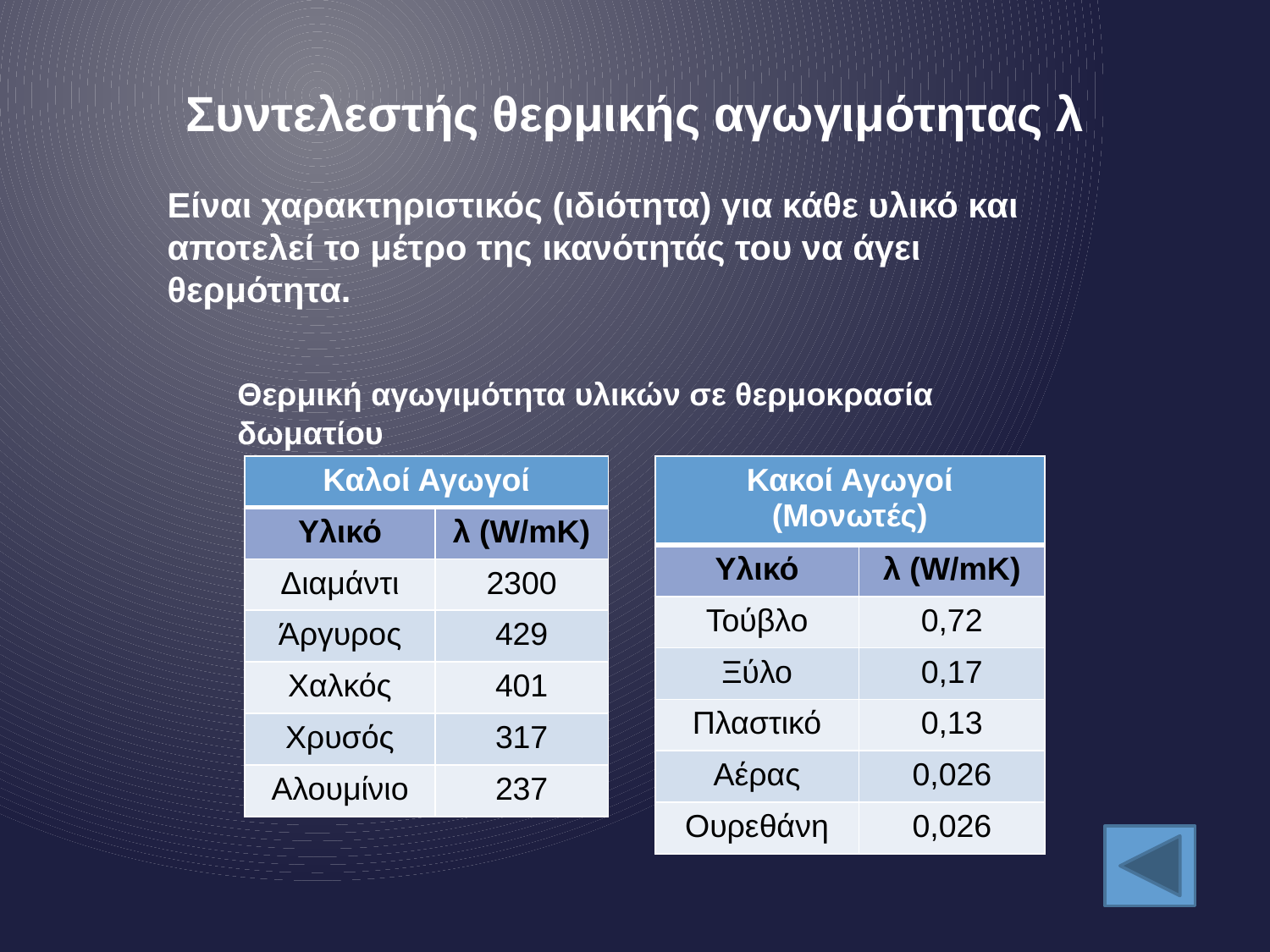

# Συντελεστής θερμικής αγωγιμότητας λ
Είναι χαρακτηριστικός (ιδιότητα) για κάθε υλικό και αποτελεί το μέτρο της ικανότητάς του να άγει θερμότητα.
Θερμική αγωγιμότητα υλικών σε θερμοκρασία δωματίου
| Καλοί Αγωγοί |  |
| --- | --- |
| Υλικό | λ (W/mK) |
| Διαμάντι | 2300 |
| Άργυρος | 429 |
| Χαλκός | 401 |
| Χρυσός | 317 |
| Αλουμίνιο | 237 |
| Κακοί Αγωγοί (Μονωτές) |  |
| --- | --- |
| Υλικό | λ (W/mK) |
| Τούβλο | 0,72 |
| Ξύλο | 0,17 |
| Πλαστικό | 0,13 |
| Αέρας | 0,026 |
| Ουρεθάνη | 0,026 |